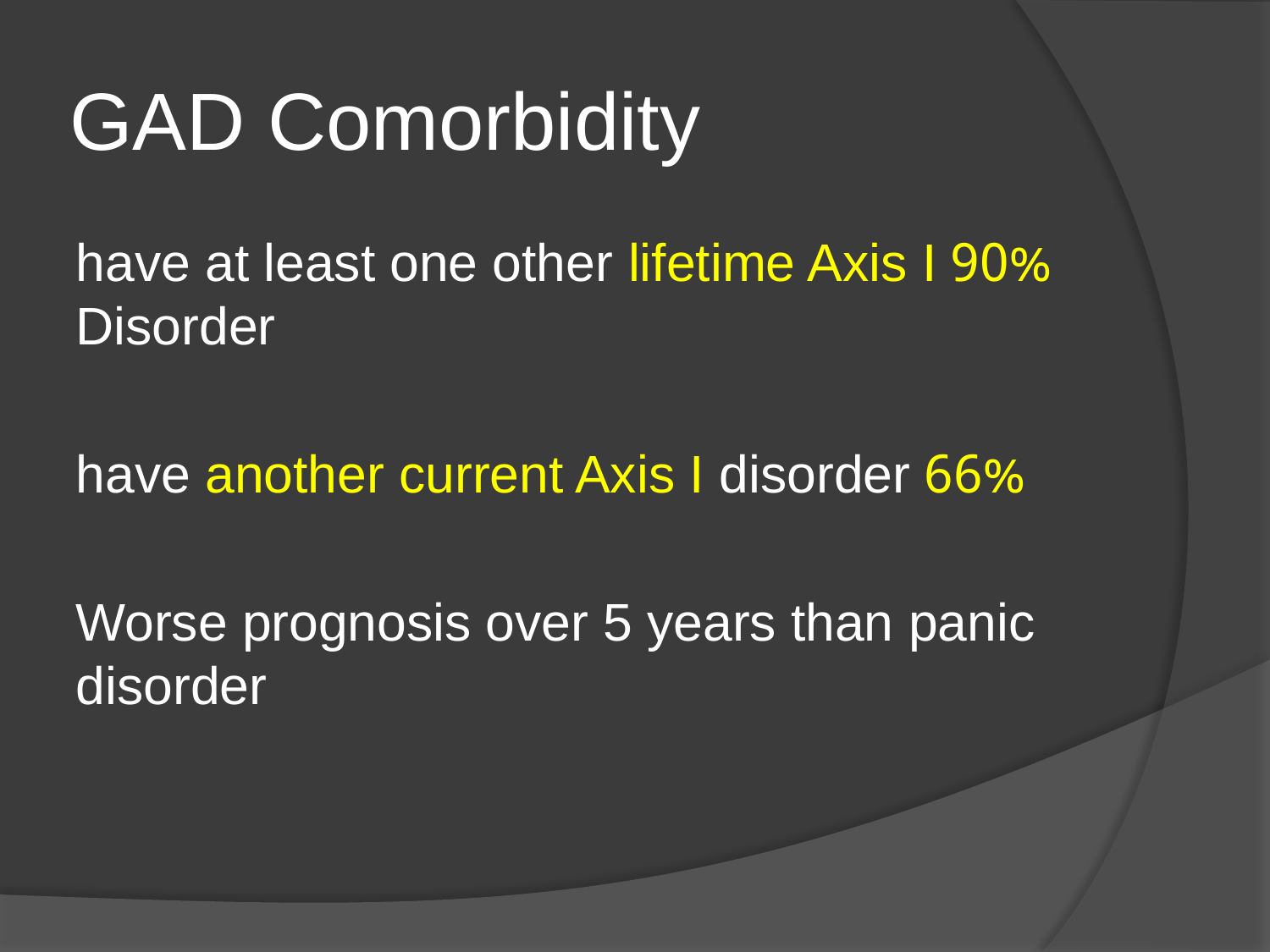

# GAD Comorbidity
90% have at least one other lifetime Axis I Disorder

66% have another current Axis I disorder

Worse prognosis over 5 years than panic disorder